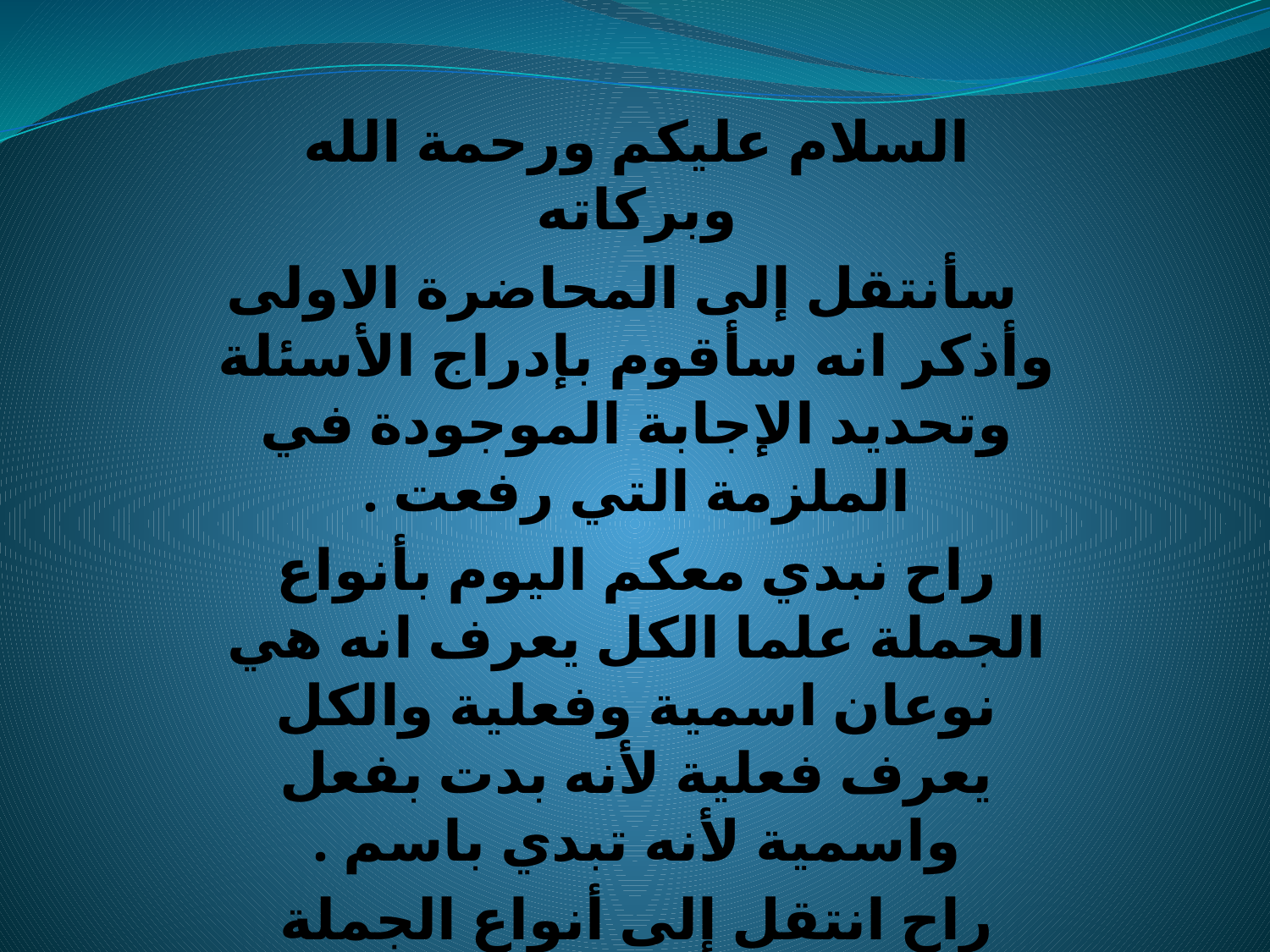

السلام عليكم ورحمة الله وبركاته
  سأنتقل إلى المحاضرة الاولى وأذكر انه سأقوم بإدراج الأسئلة وتحديد الإجابة الموجودة في الملزمة التي رفعت .
راح نبدي معكم اليوم بأنواع الجملة علما الكل يعرف انه هي نوعان اسمية وفعلية والكل يعرف فعلية لأنه بدت بفعل واسمية لأنه تبدي باسم .
راح انتقل إلى أنواع الجملة الاسمية وسيكون السؤال الأول :ما خصائص المبتدأ ؟
وستكون الإجابة على صفحتين هما 65 و 66 وكما موضح بالصور المرفقة.